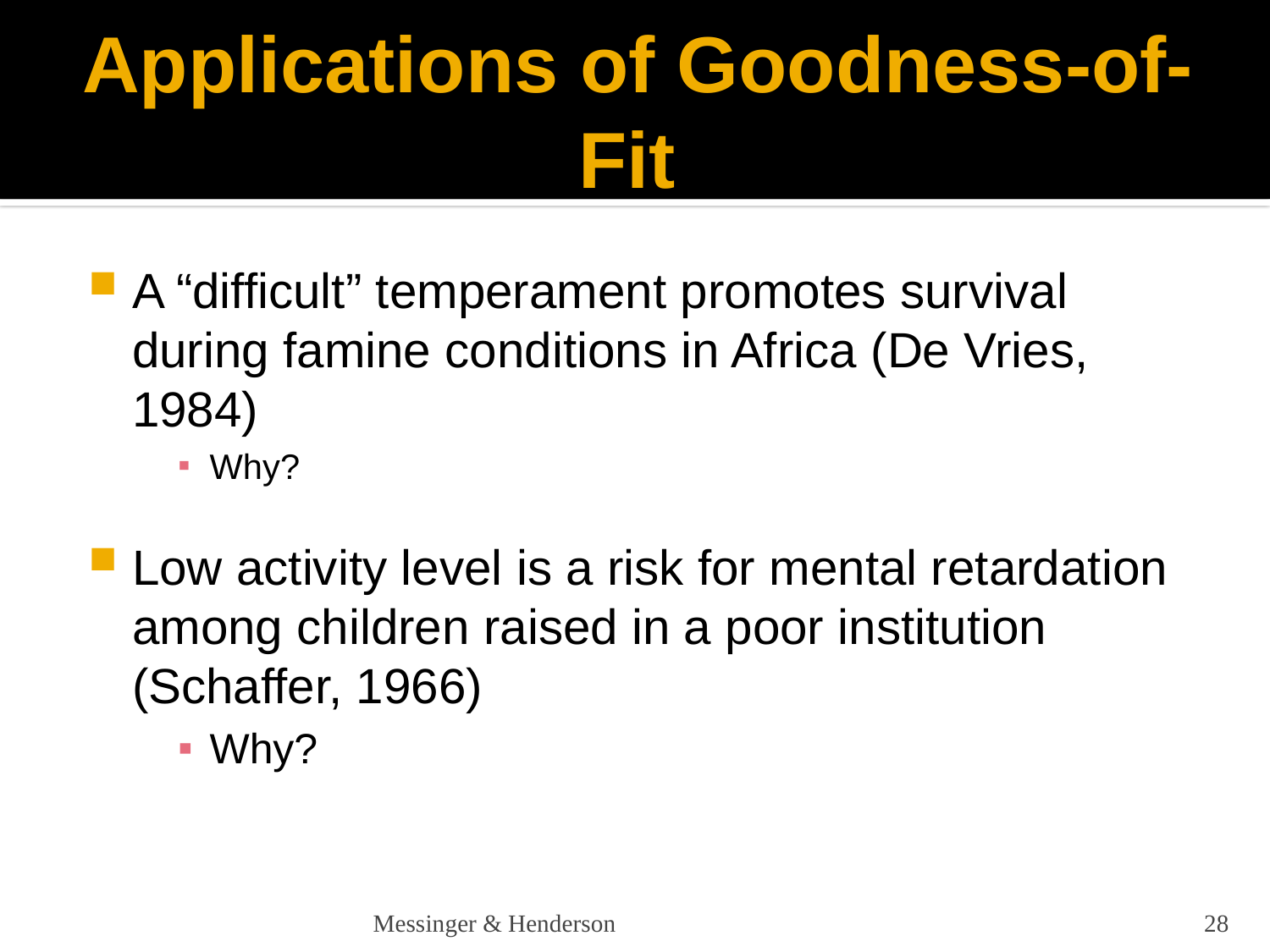

# Applications of Goodness-of-Fit
A “difficult” temperament promotes survival during famine conditions in Africa (De Vries, 1984)
Why?

Low activity level is a risk for mental retardation among children raised in a poor institution (Schaffer, 1966)
Why?
Messinger & Henderson
28